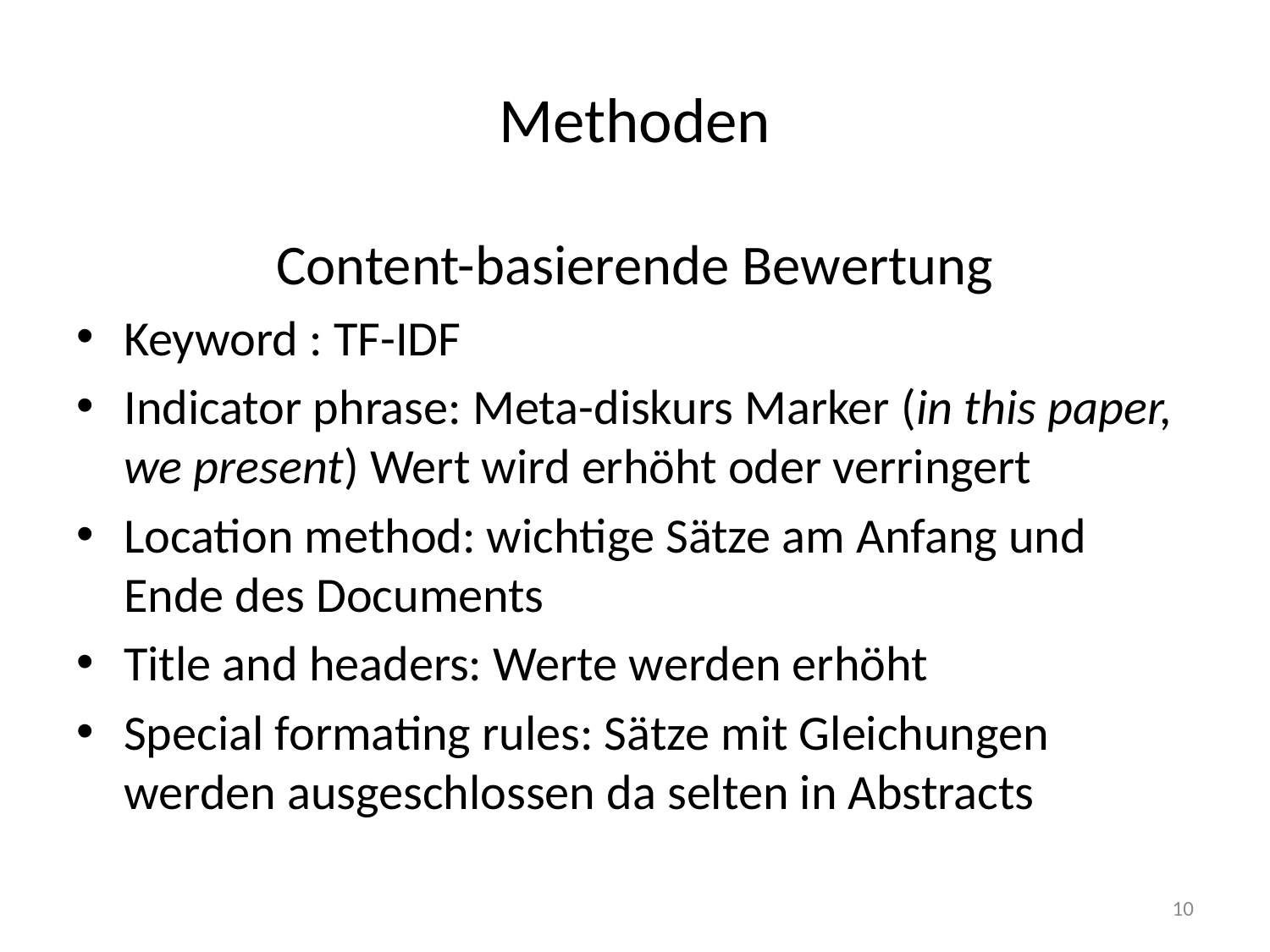

# Methoden
Content-basierende Bewertung
Keyword : TF-IDF
Indicator phrase: Meta-diskurs Marker (in this paper, we present) Wert wird erhöht oder verringert
Location method: wichtige Sätze am Anfang und Ende des Documents
Title and headers: Werte werden erhöht
Special formating rules: Sätze mit Gleichungen werden ausgeschlossen da selten in Abstracts

10